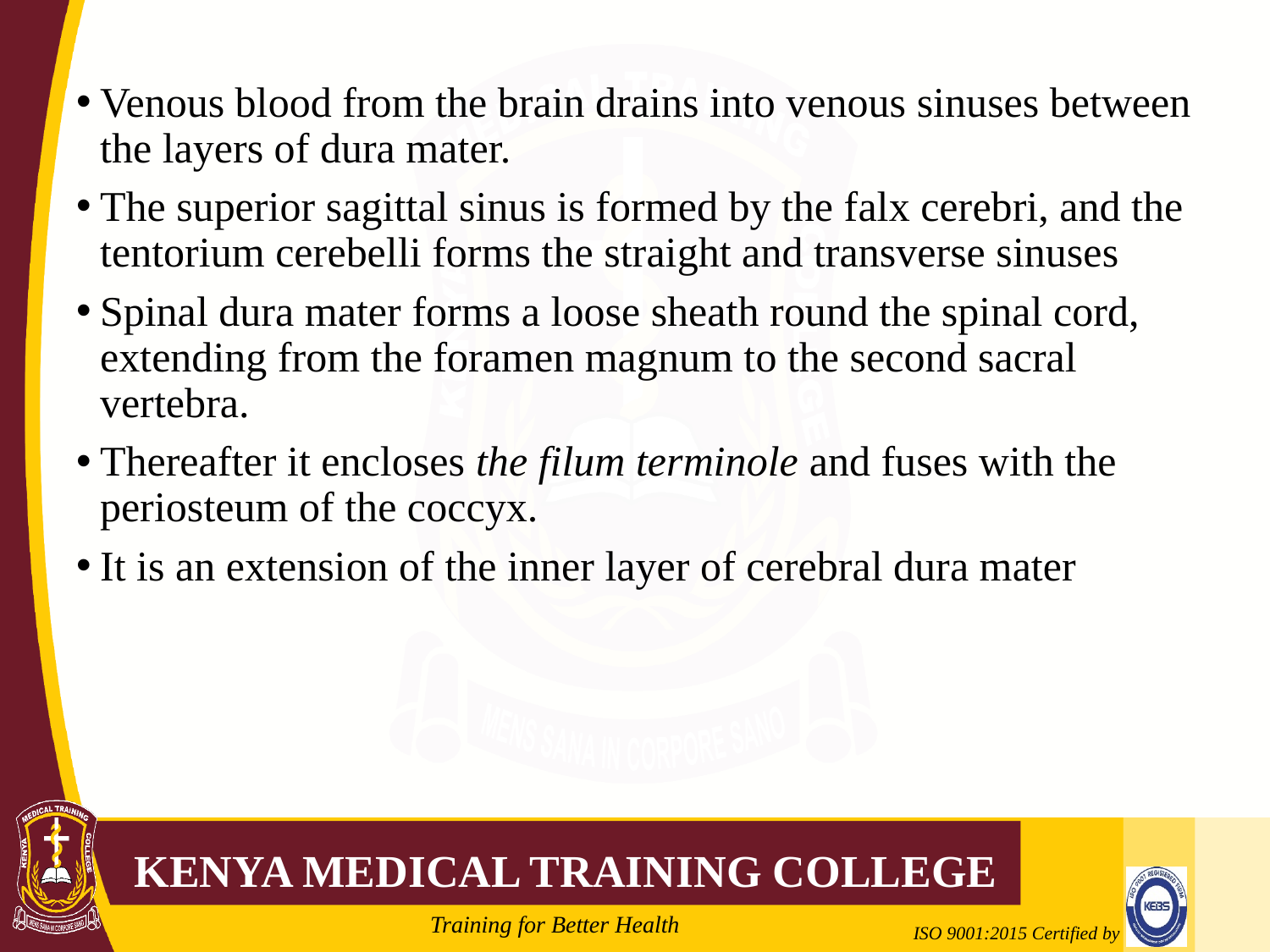

#
Venous blood from the brain drains into venous sinuses between the layers of dura mater.
The superior sagittal sinus is formed by the falx cerebri, and the tentorium cerebelli forms the straight and transverse sinuses
Spinal dura mater forms a loose sheath round the spinal cord, extending from the foramen magnum to the second sacral vertebra.
Thereafter it encloses the filum terminole and fuses with the periosteum of the coccyx.
It is an extension of the inner layer of cerebral dura mater